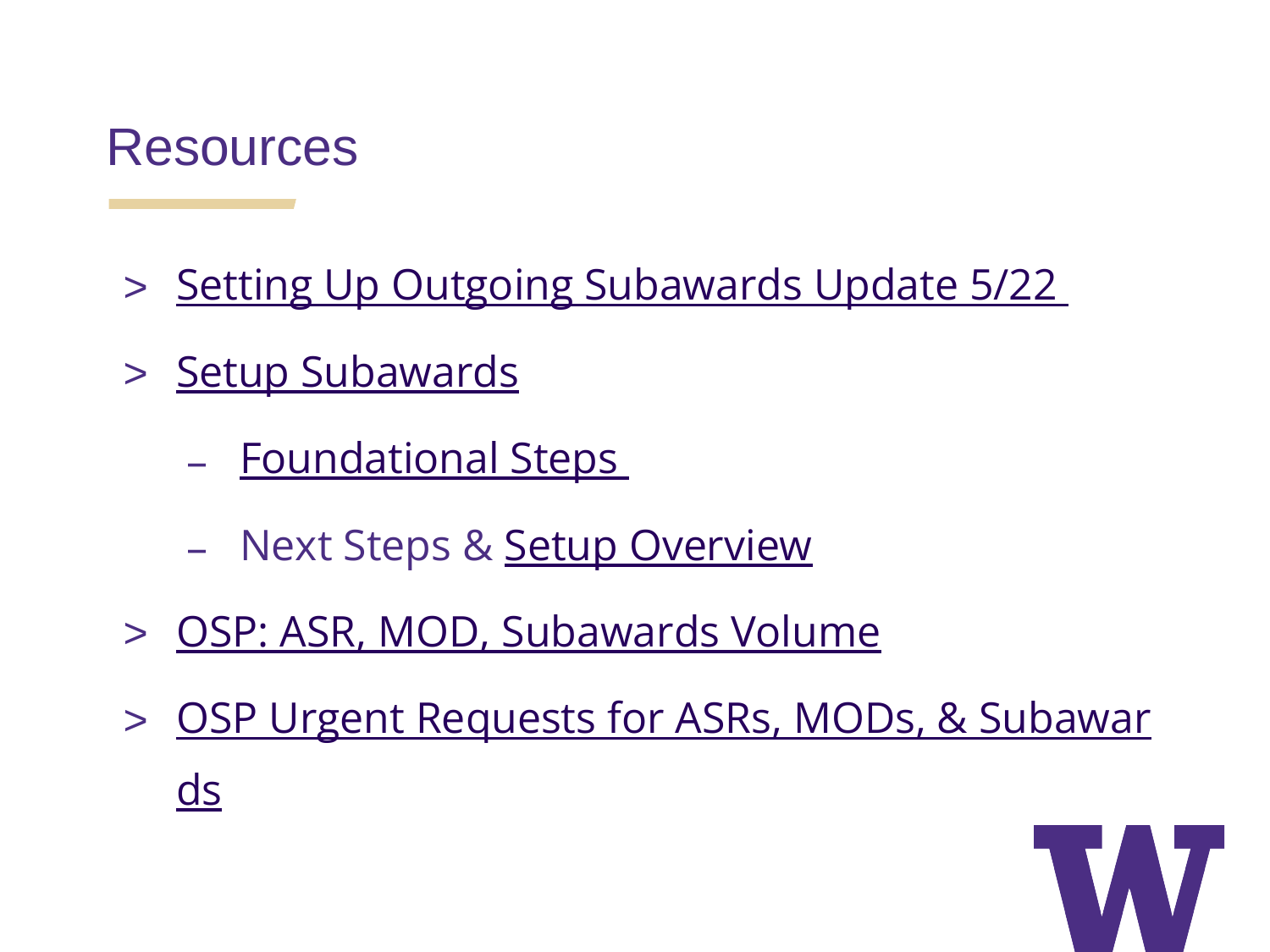

Resources

Setting Up Outgoing Subawards Update 5/22
Setup Subawards
Foundational Steps
Next Steps & Setup Overview
OSP: ASR, MOD, Subawards Volume
OSP Urgent Requests for ASRs, MODs, & Subawards